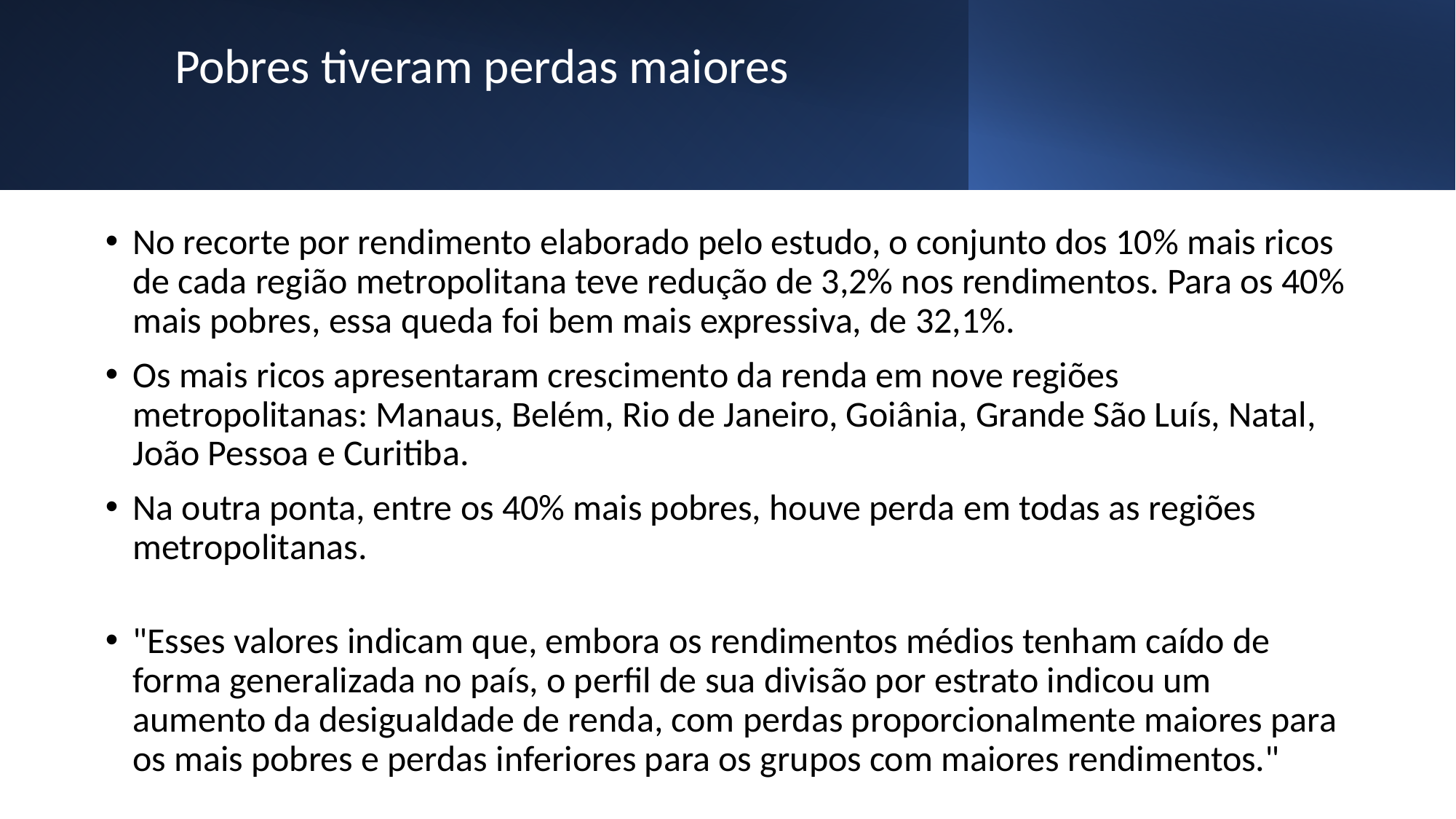

# Pobres tiveram perdas maiores
No recorte por rendimento elaborado pelo estudo, o conjunto dos 10% mais ricos de cada região metropolitana teve redução de 3,2% nos rendimentos. Para os 40% mais pobres, essa queda foi bem mais expressiva, de 32,1%.
Os mais ricos apresentaram crescimento da renda em nove regiões metropolitanas: Manaus, Belém, Rio de Janeiro, Goiânia, Grande São Luís, Natal, João Pessoa e Curitiba.
Na outra ponta, entre os 40% mais pobres, houve perda em todas as regiões metropolitanas.
"Esses valores indicam que, embora os rendimentos médios tenham caído de forma generalizada no país, o perfil de sua divisão por estrato indicou um aumento da desigualdade de renda, com perdas proporcionalmente maiores para os mais pobres e perdas inferiores para os grupos com maiores rendimentos."